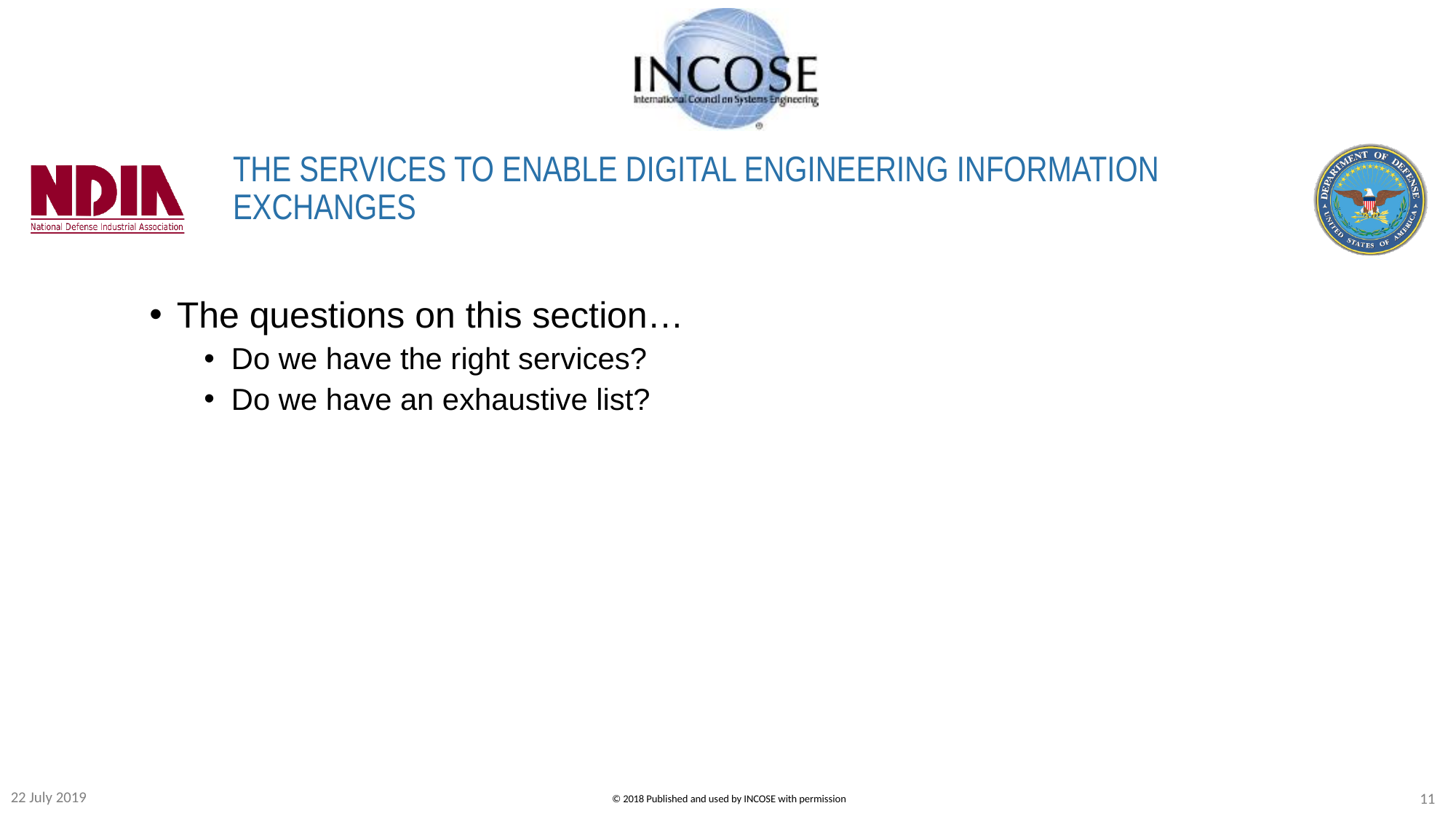

# THE SERVICES TO ENABLE DIGITAL ENGINEERING INFORMATION EXCHANGES
The questions on this section…
Do we have the right services?
Do we have an exhaustive list?
22 July 2019
11